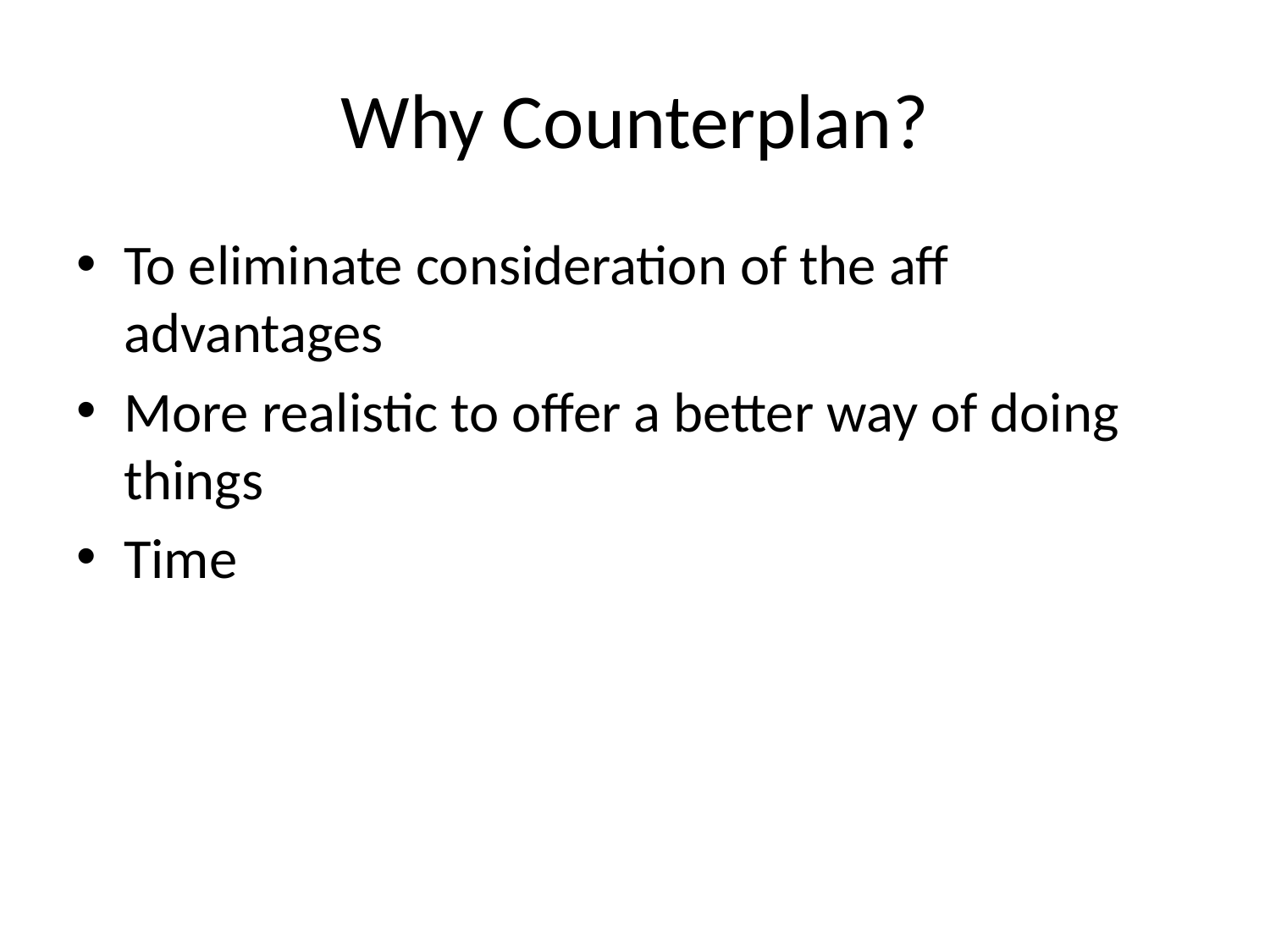

# Why Counterplan?
To eliminate consideration of the aff advantages
More realistic to offer a better way of doing things
Time